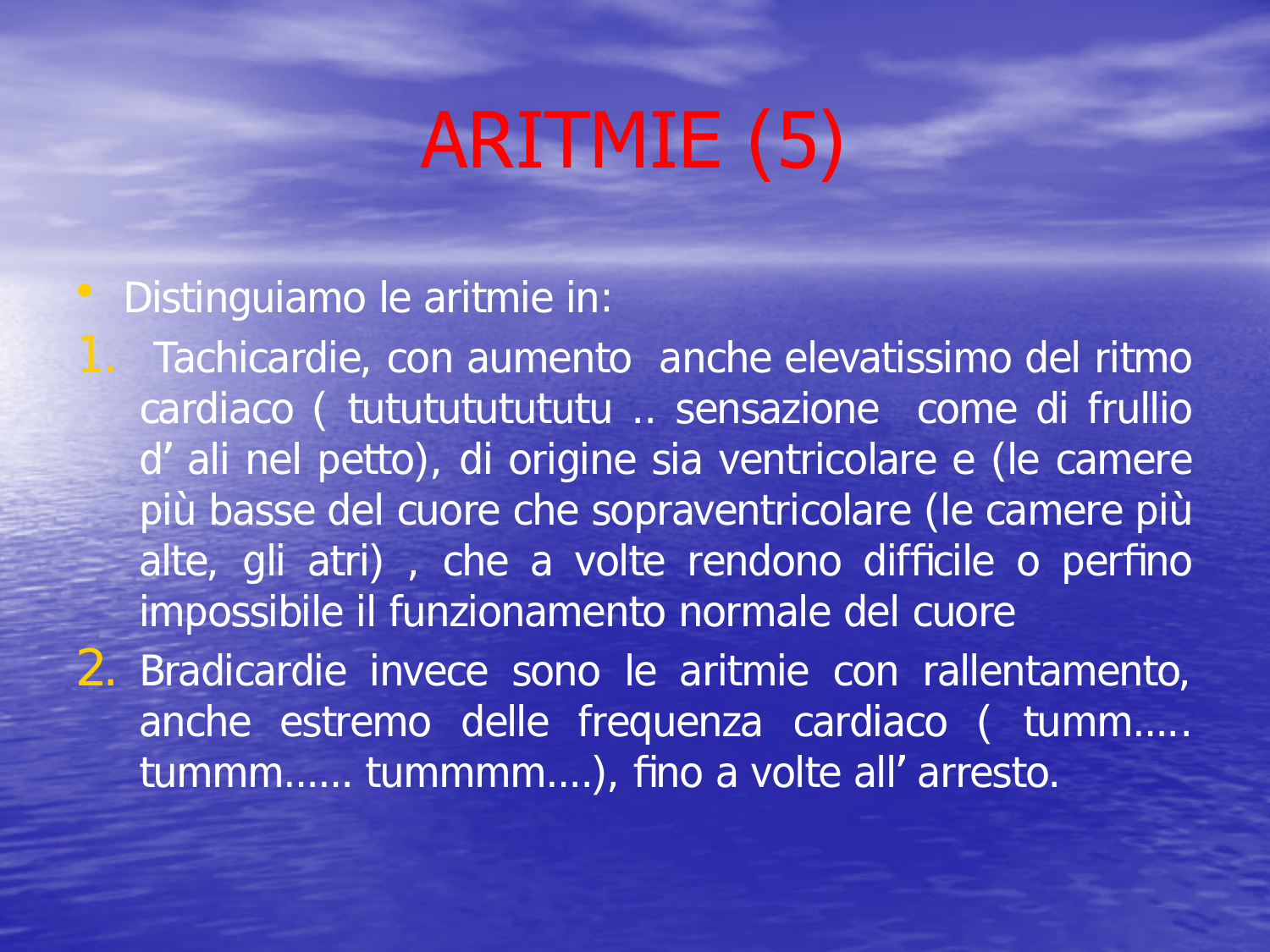

# ARITMIE (5)
Distinguiamo le aritmie in:
 Tachicardie, con aumento  anche elevatissimo del ritmo cardiaco ( tututututututu .. sensazione  come di frullio d’ ali nel petto), di origine sia ventricolare e (le camere più basse del cuore che sopraventricolare (le camere più alte, gli atri) , che a volte rendono difficile o perfino impossibile il funzionamento normale del cuore
Bradicardie invece sono le aritmie con rallentamento, anche estremo delle frequenza cardiaco ( tumm….. tummm…… tummmm….), fino a volte all’ arresto.